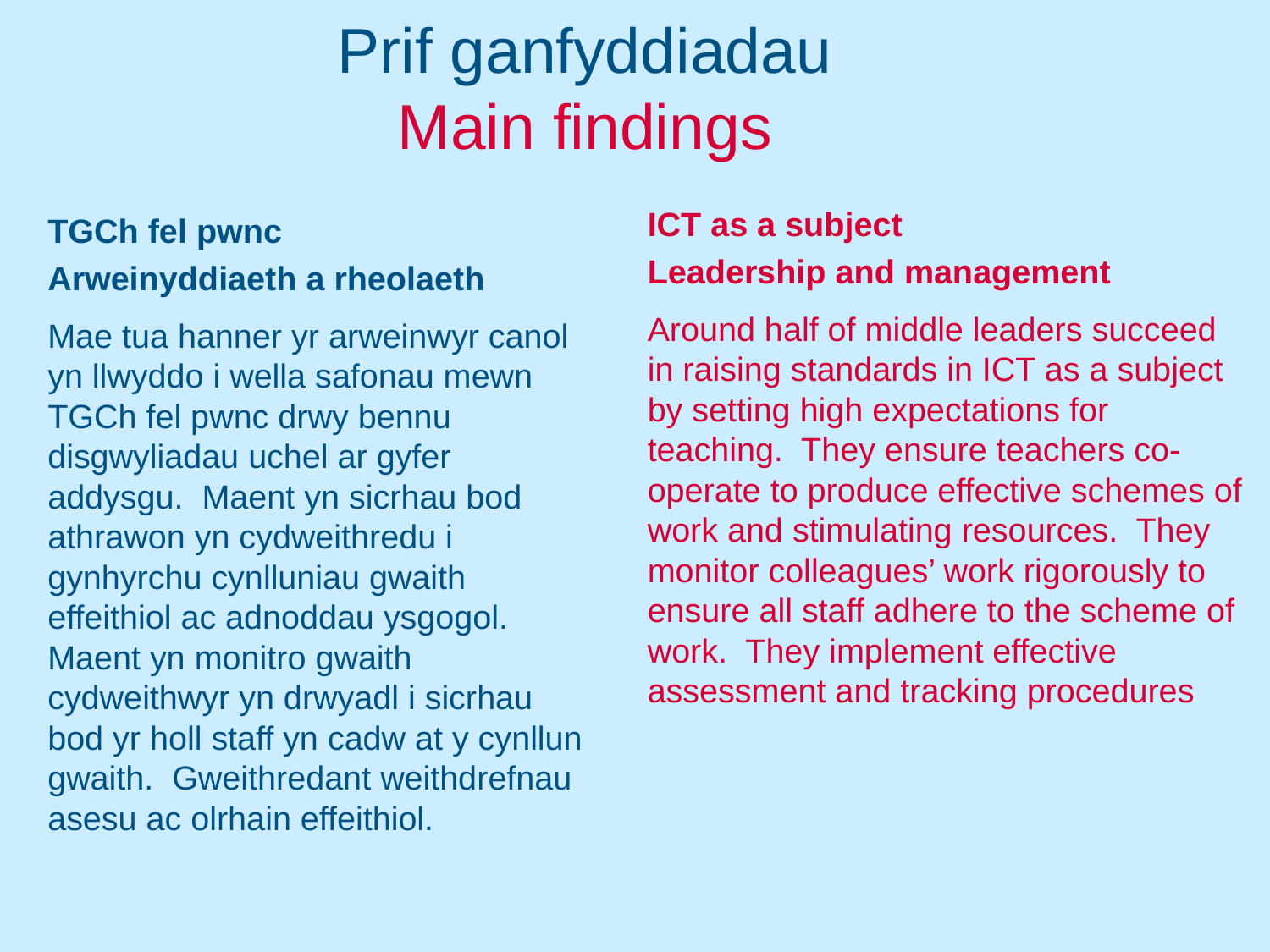

# Prif ganfyddiadau Main findings

TGCh fel pwnc
Arweinyddiaeth a rheolaeth
Mae tua hanner yr arweinwyr canol yn llwyddo i wella safonau mewn TGCh fel pwnc drwy bennu disgwyliadau uchel ar gyfer addysgu.  Maent yn sicrhau bod athrawon yn cydweithredu i gynhyrchu cynlluniau gwaith effeithiol ac adnoddau ysgogol.  Maent yn monitro gwaith cydweithwyr yn drwyadl i sicrhau bod yr holl staff yn cadw at y cynllun gwaith.  Gweithredant weithdrefnau asesu ac olrhain effeithiol.
ICT as a subject
Leadership and management
Around half of middle leaders succeed in raising standards in ICT as a subject by setting high expectations for teaching.  They ensure teachers co-operate to produce effective schemes of work and stimulating resources.  They monitor colleagues’ work rigorously to ensure all staff adhere to the scheme of work.  They implement effective assessment and tracking procedures